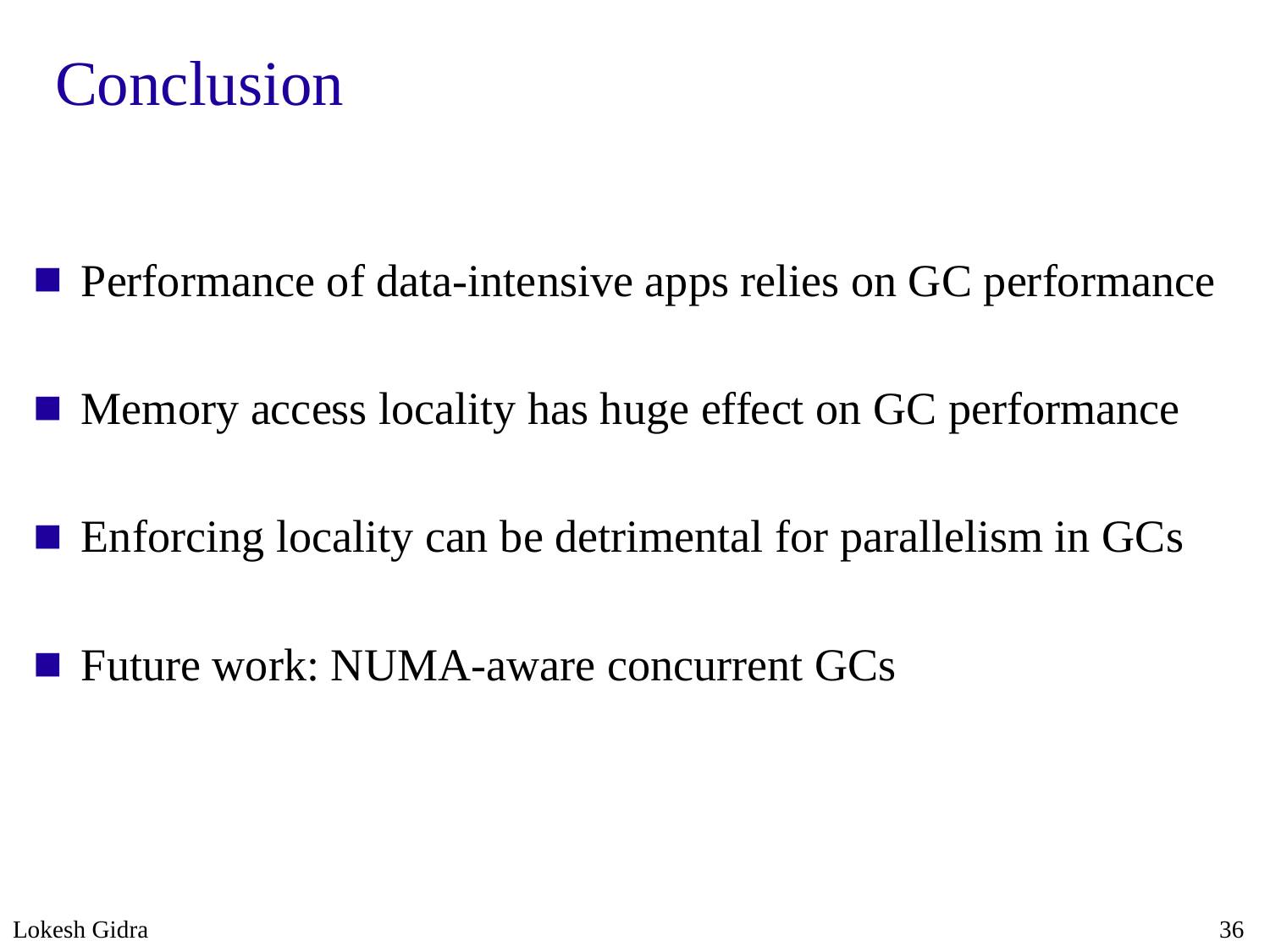

# Conclusion

Performance of data-intensive apps relies on GC performance

Memory access locality has huge effect on GC performance

Enforcing locality can be detrimental for parallelism in GCs

Future work: NUMA-aware concurrent GCs

Lokesh Gidra
36